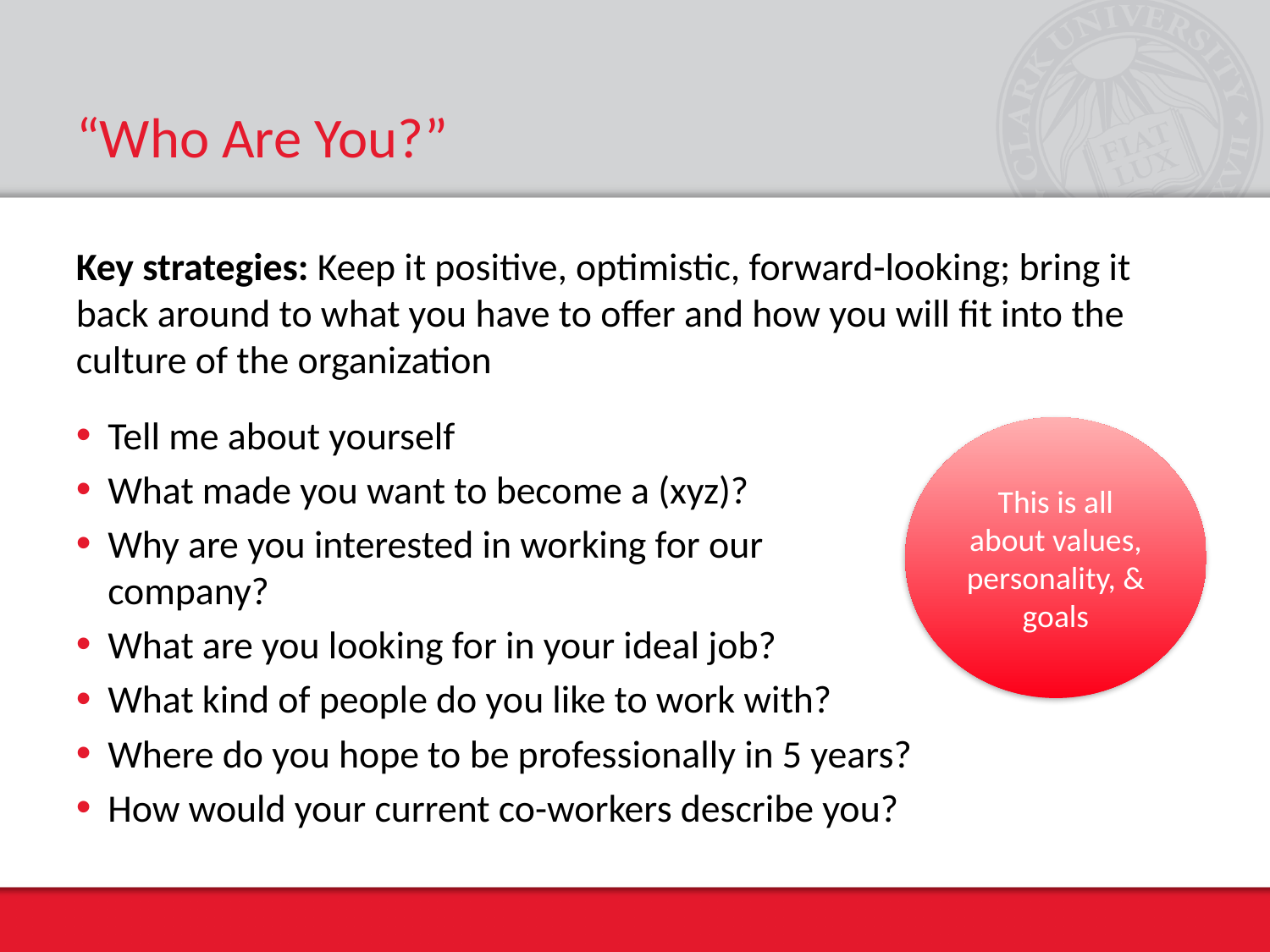

# “Who Are You?”
Key strategies: Keep it positive, optimistic, forward-looking; bring it back around to what you have to offer and how you will fit into the culture of the organization
Tell me about yourself
What made you want to become a (xyz)?
Why are you interested in working for our company?
What are you looking for in your ideal job?
What kind of people do you like to work with?
Where do you hope to be professionally in 5 years?
How would your current co-workers describe you?

This is all about values, personality, & goals